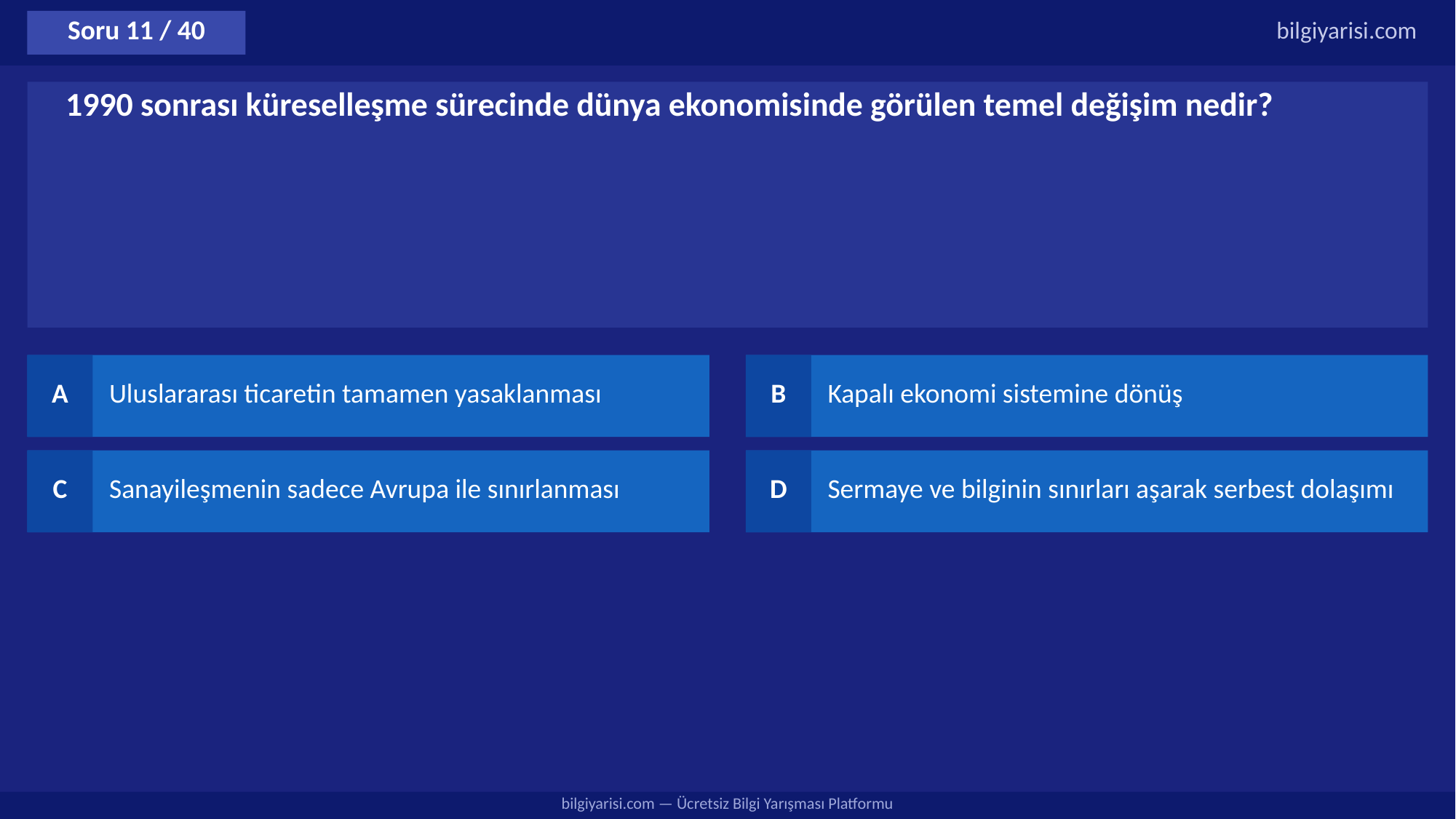

Soru 11 / 40
bilgiyarisi.com

1990 sonrası küreselleşme sürecinde dünya ekonomisinde görülen temel değişim nedir?

A
Uluslararası ticaretin tamamen yasaklanması

B
Kapalı ekonomi sistemine dönüş

C
Sanayileşmenin sadece Avrupa ile sınırlanması

D
Sermaye ve bilginin sınırları aşarak serbest dolaşımı
bilgiyarisi.com — Ücretsiz Bilgi Yarışması Platformu